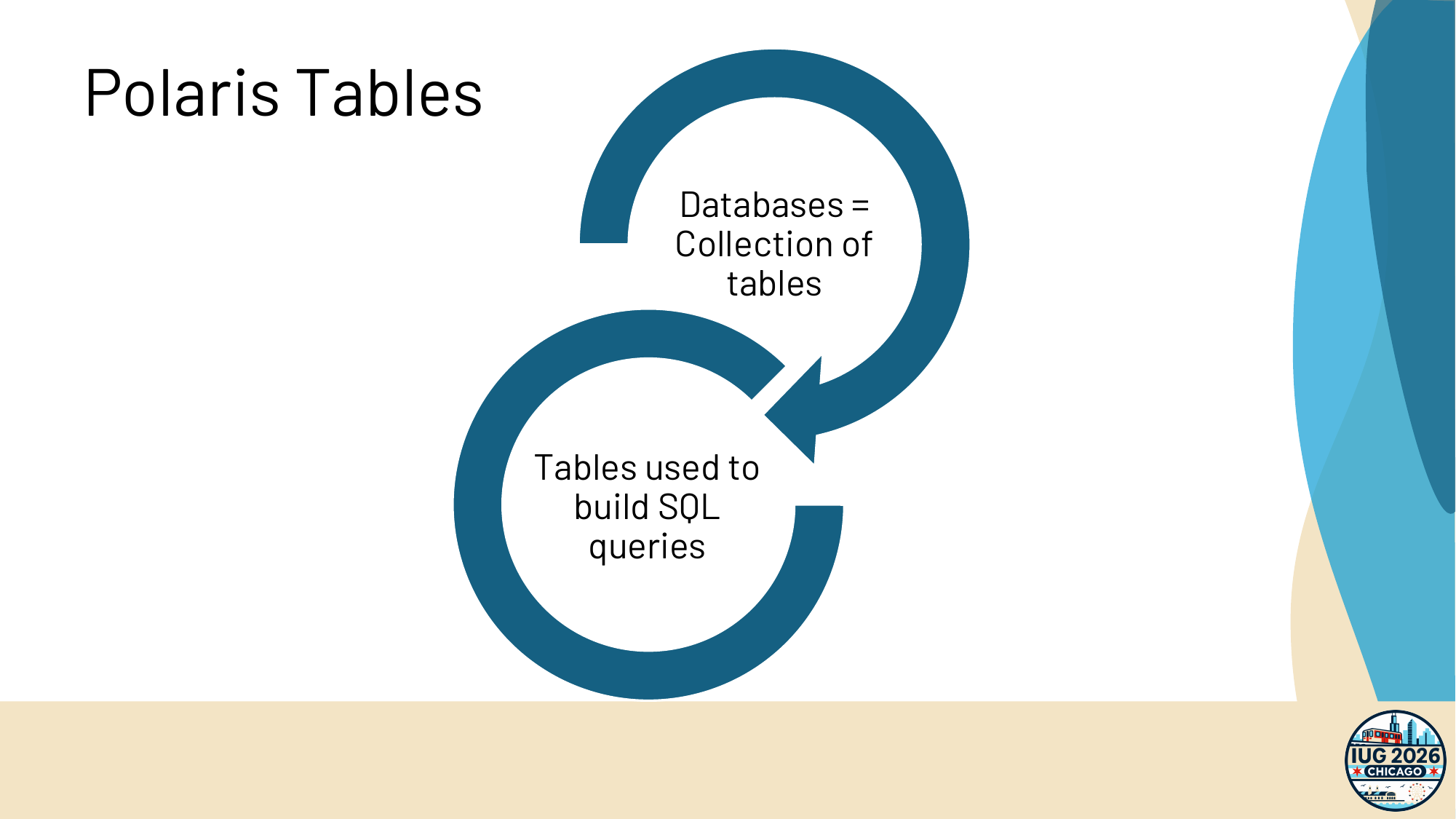

Databases = Collection of tables
Tables used to build SQL queries
# Polaris Tables